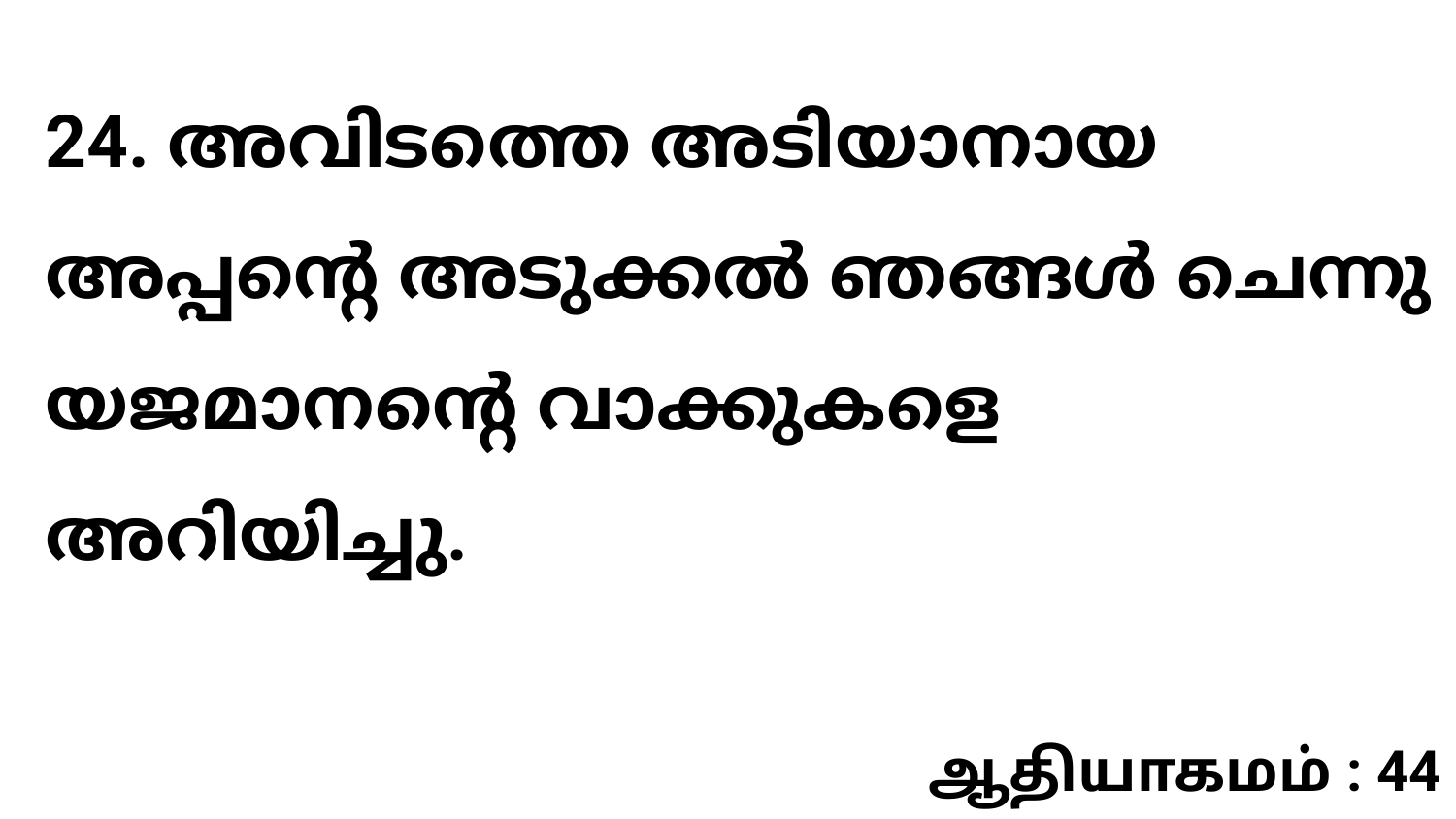

24. അവിടത്തെ അടിയാനായ അപ്പന്റെ അടുക്കൽ ഞങ്ങൾ ചെന്നു യജമാനന്റെ വാക്കുകളെ അറിയിച്ചു.
ஆதியாகமம் : 44